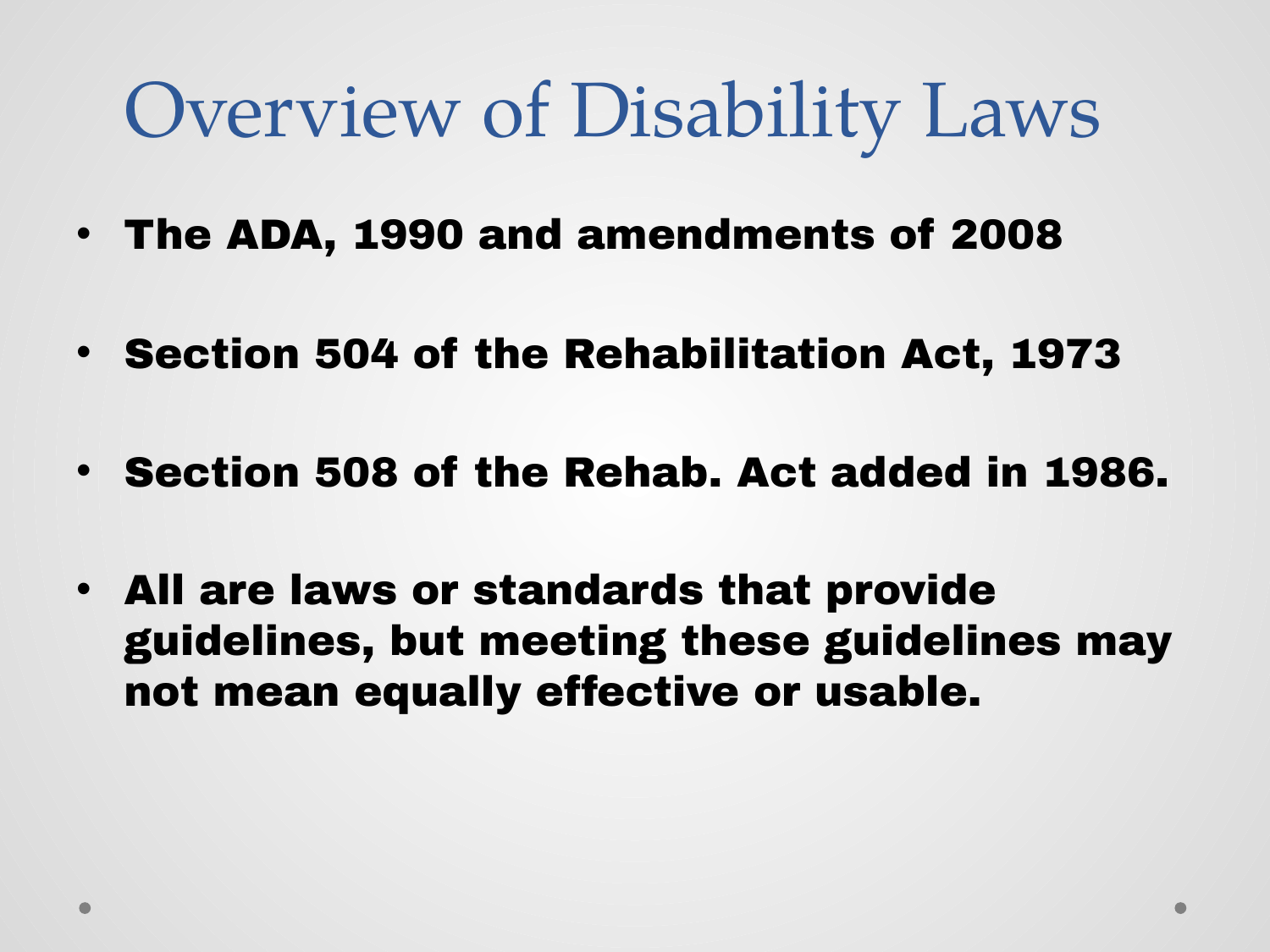

# Overview of Disability Laws
The ADA, 1990 and amendments of 2008

Section 504 of the Rehabilitation Act, 1973

Section 508 of the Rehab. Act added in 1986.

All are laws or standards that provide guidelines, but meeting these guidelines may not mean equally effective or usable.